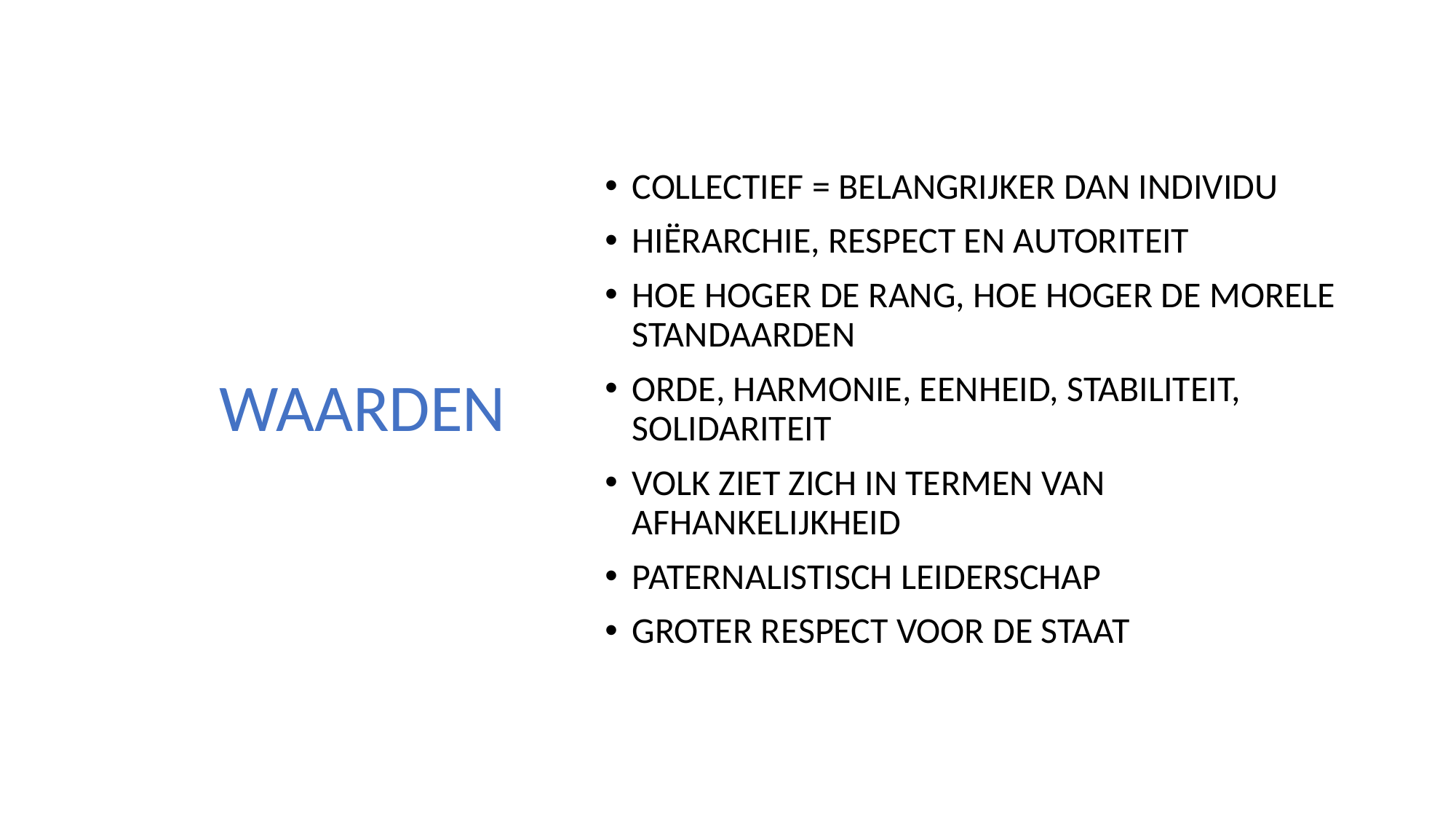

# WAARDEN
COLLECTIEF = BELANGRIJKER DAN INDIVIDU
HIËRARCHIE, RESPECT EN AUTORITEIT
HOE HOGER DE RANG, HOE HOGER DE MORELE STANDAARDEN
ORDE, HARMONIE, EENHEID, STABILITEIT, SOLIDARITEIT
VOLK ZIET ZICH IN TERMEN VAN AFHANKELIJKHEID
PATERNALISTISCH LEIDERSCHAP
GROTER RESPECT VOOR DE STAAT